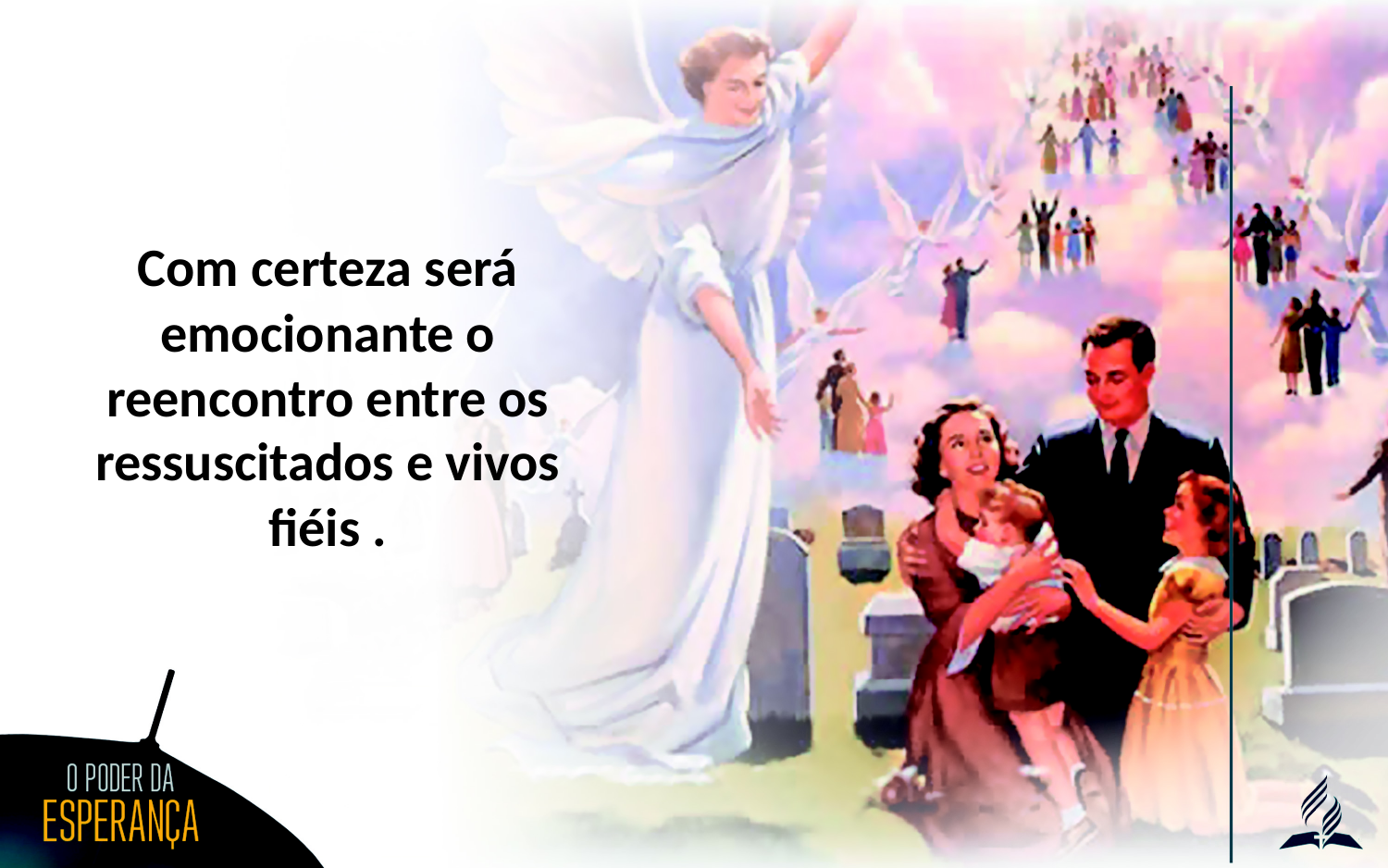

Com certeza será emocionante o reencontro entre os ressuscitados e vivos fiéis .